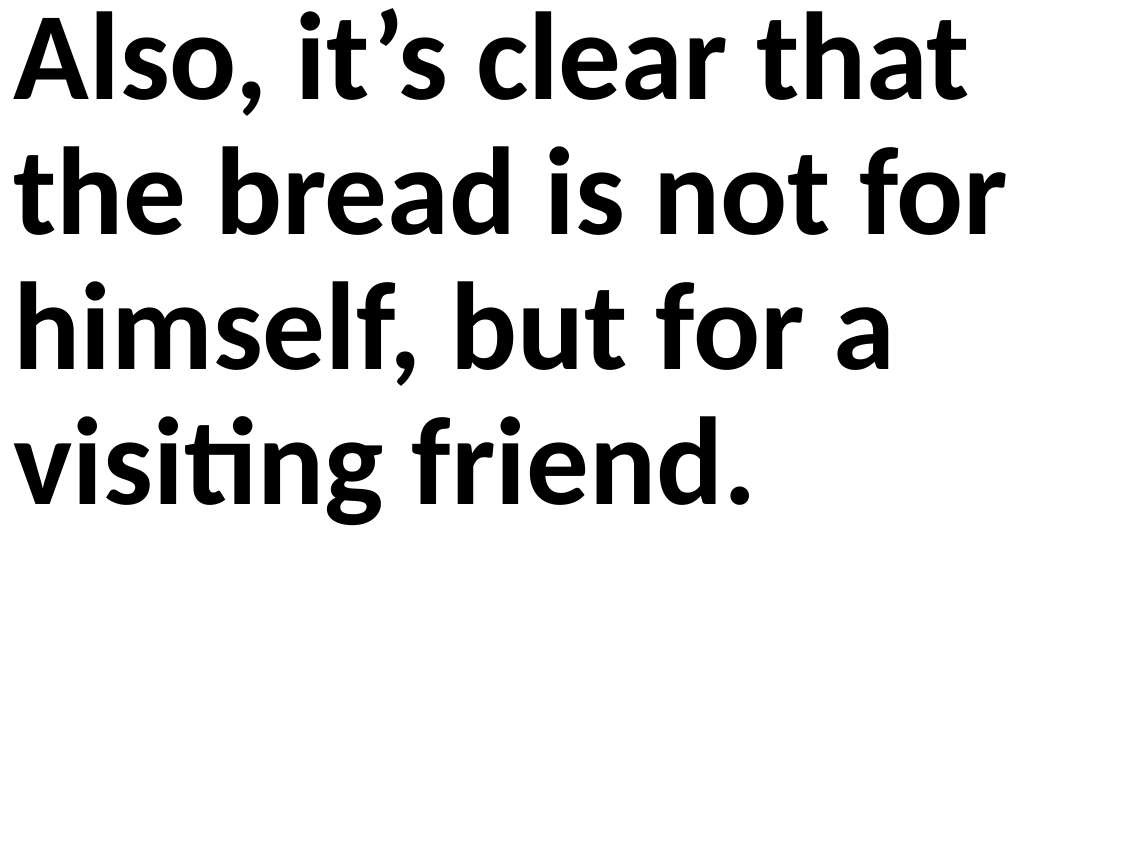

Also, it’s clear that the bread is not for himself, but for a visiting friend.